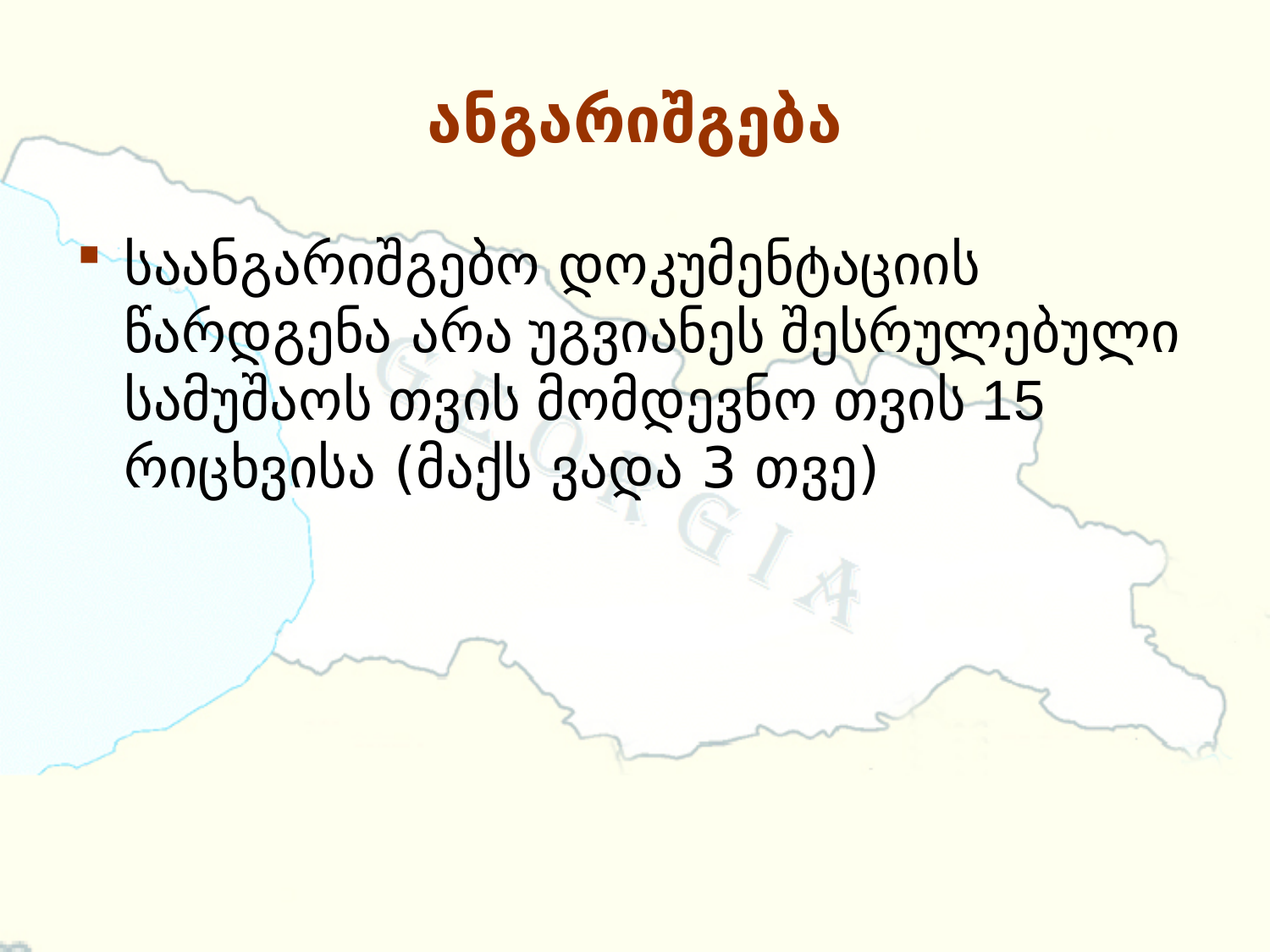

# ანგარიშგება
საანგარიშგებო დოკუმენტაციის წარდგენა არა უგვიანეს შესრულებული სამუ­შაოს თვის მომდევნო თვის 15 რიცხ­ვი­სა (მაქს ვადა 3 თვე)